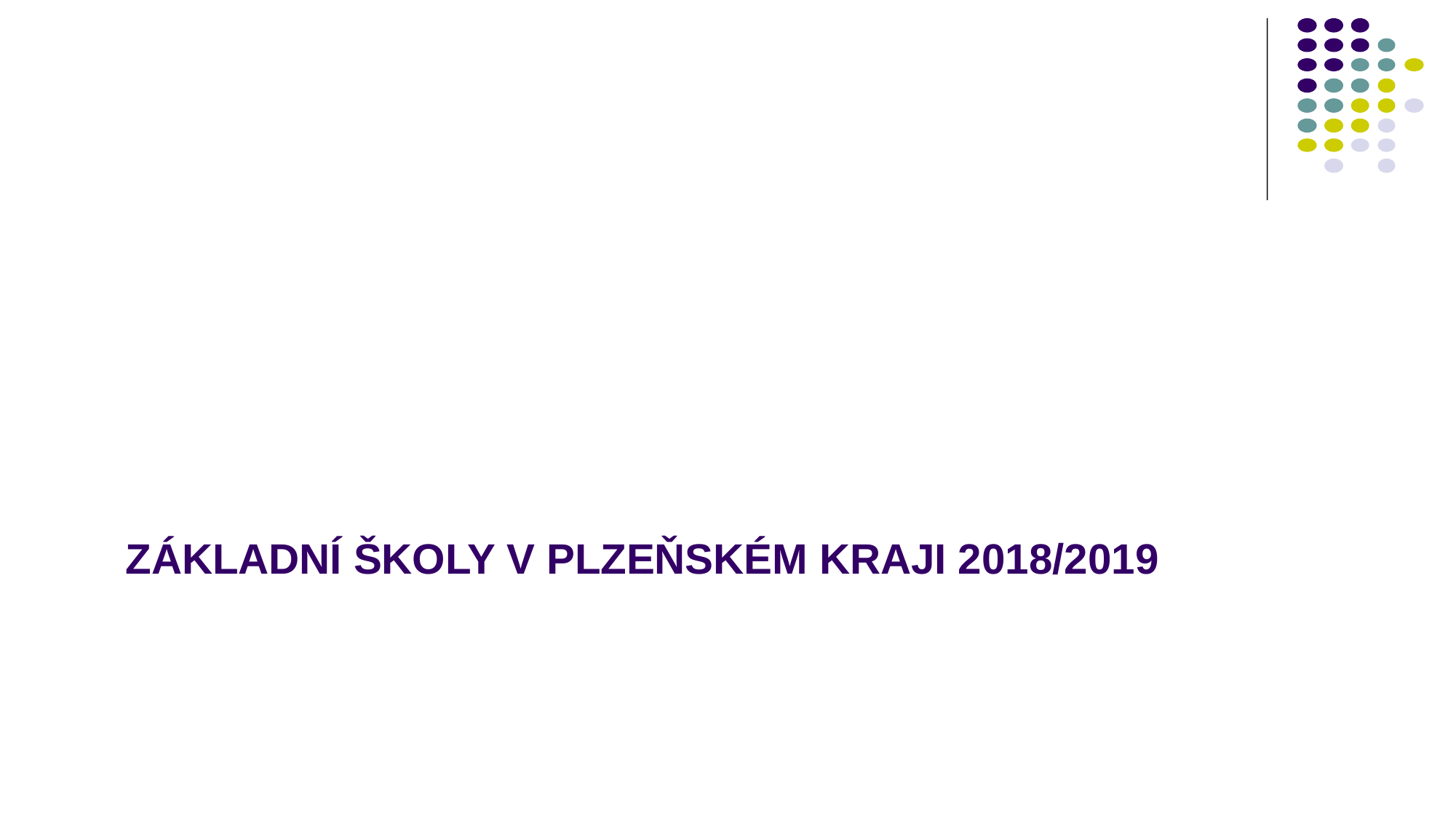

# ZÁKLADNÍ ŠKOLY V PLZEŇSKÉM KRAJI 2018/2019